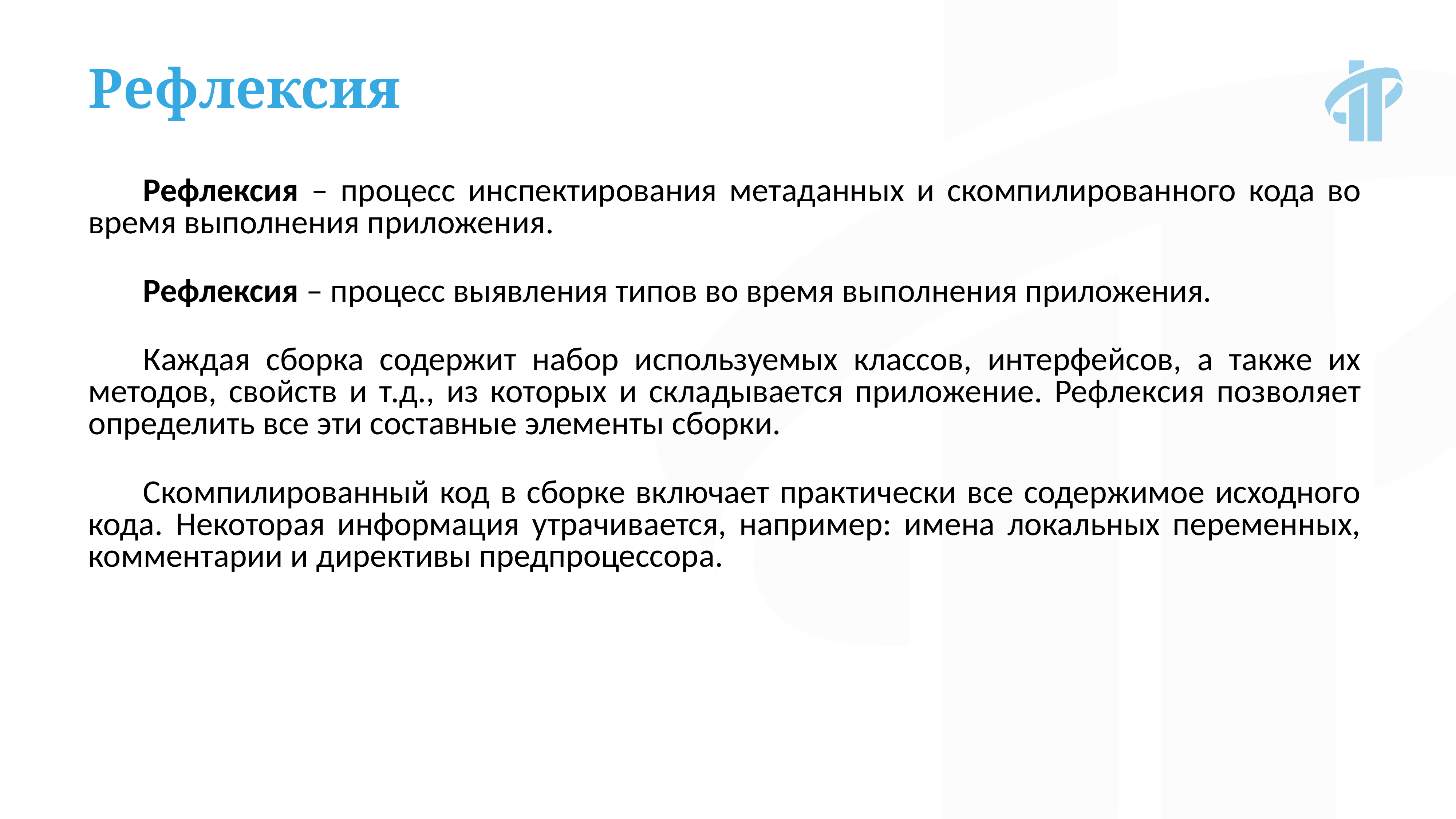

Рефлексия
Рефлексия – процесс инспектирования метаданных и скомпилированного кода во время выполнения приложения.

Рефлексия – процесс выявления типов во время выполнения приложения.

Каждая сборка содержит набор используемых классов, интерфейсов, а также их методов, свойств и т.д., из которых и складывается приложение. Рефлексия позволяет определить все эти составные элементы сборки.

Скомпилированный код в сборке включает практически все содержимое исходного кода. Некоторая информация утрачивается, например: имена локальных переменных, комментарии и директивы предпроцессора.